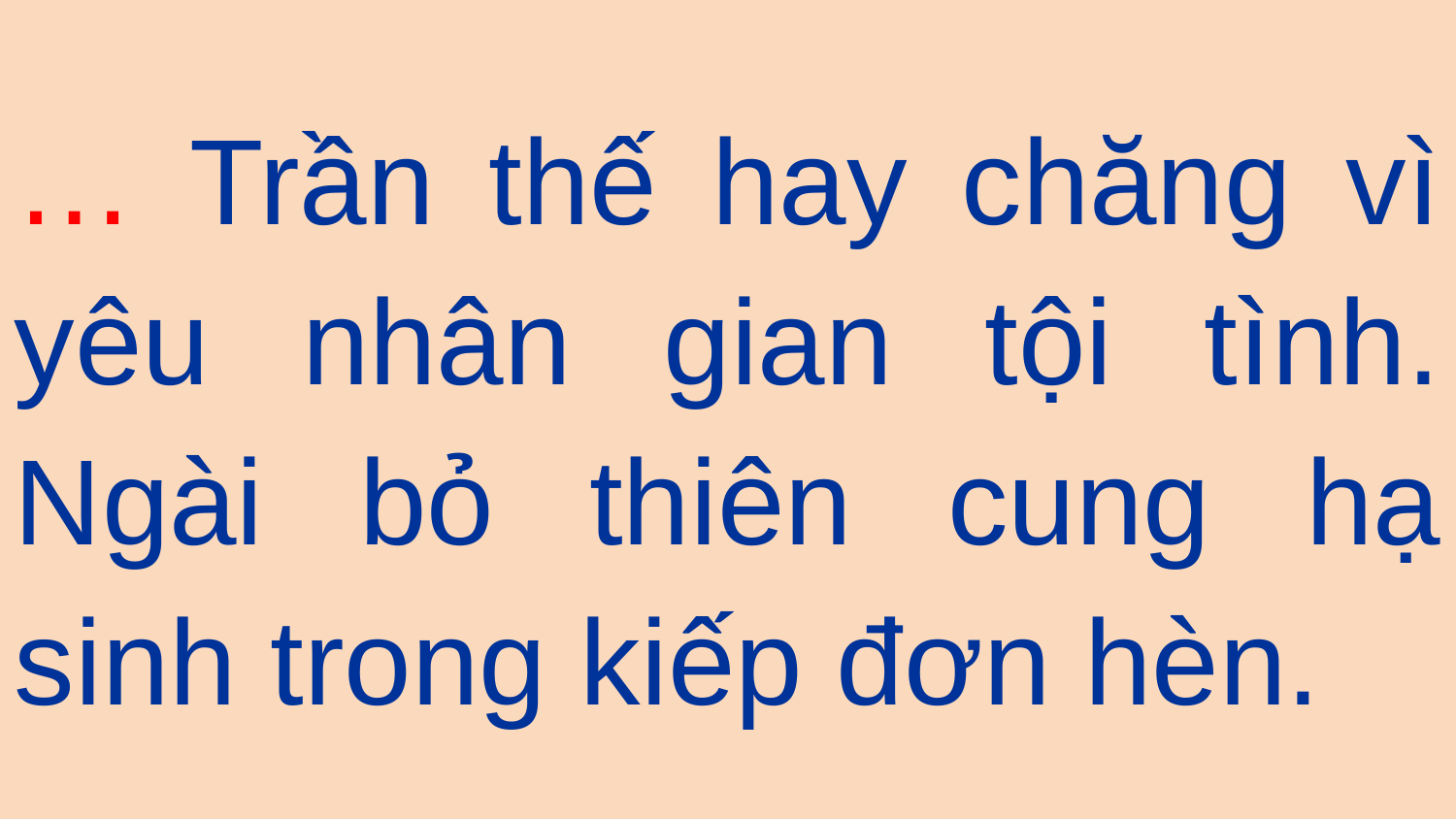

… Trần thế hay chăng vì yêu nhân gian tội tình. Ngài bỏ thiên cung hạ sinh trong kiếp đơn hèn.